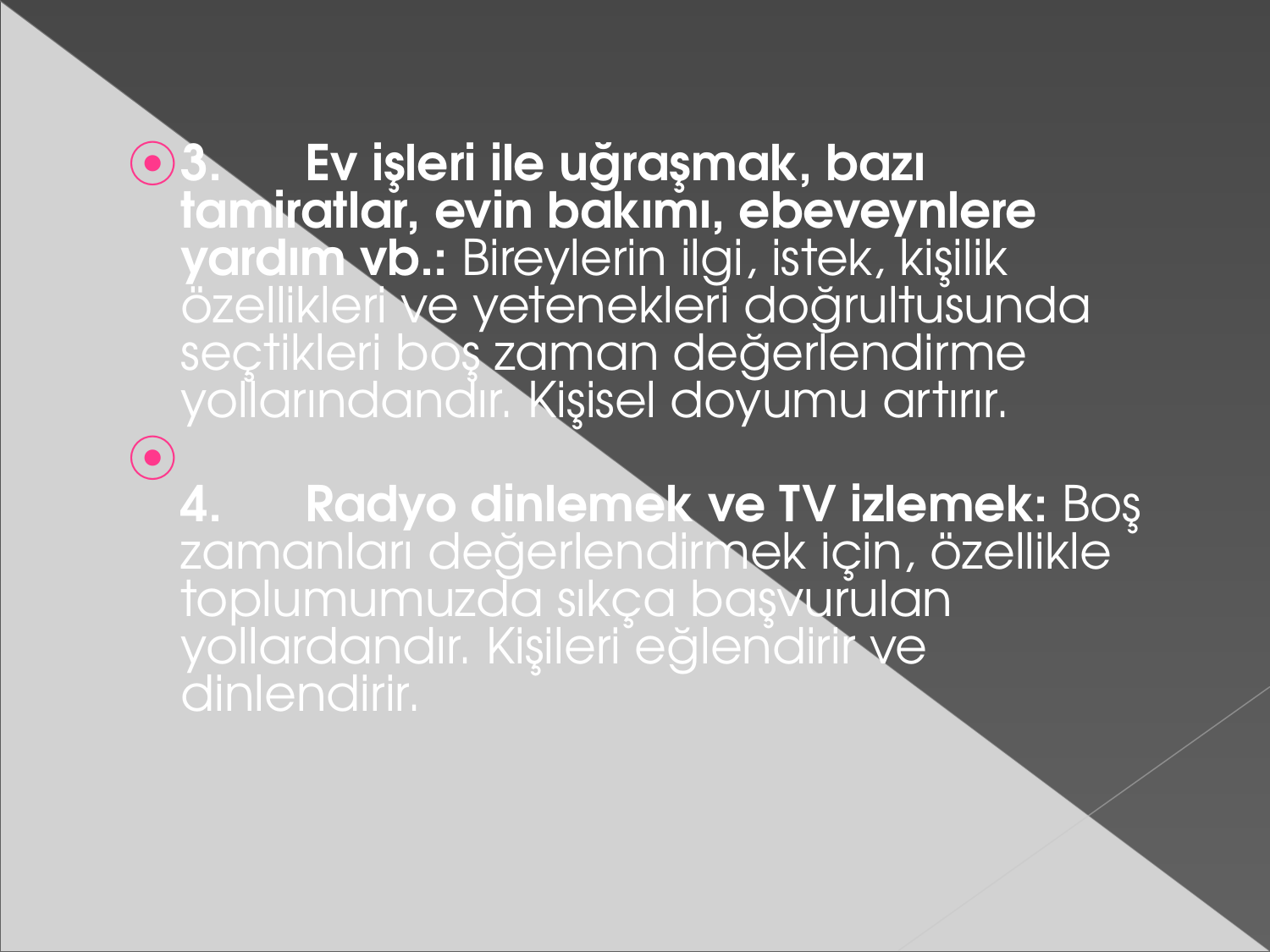

3.      Ev işleri ile uğraşmak, bazı tamiratlar, evin bakımı, ebeveynlere yardım vb.: Bireylerin ilgi, istek, kişilik özellikleri ve yetenekleri doğrultusunda seçtikleri boş zaman değerlendirme yollarındandır. Kişisel doyumu artırır.
4.      Radyo dinlemek ve TV izlemek: Boş zamanları değerlendirmek için, özellikle toplumumuzda sıkça başvurulan yollardandır. Kişileri eğlendirir ve dinlendirir.